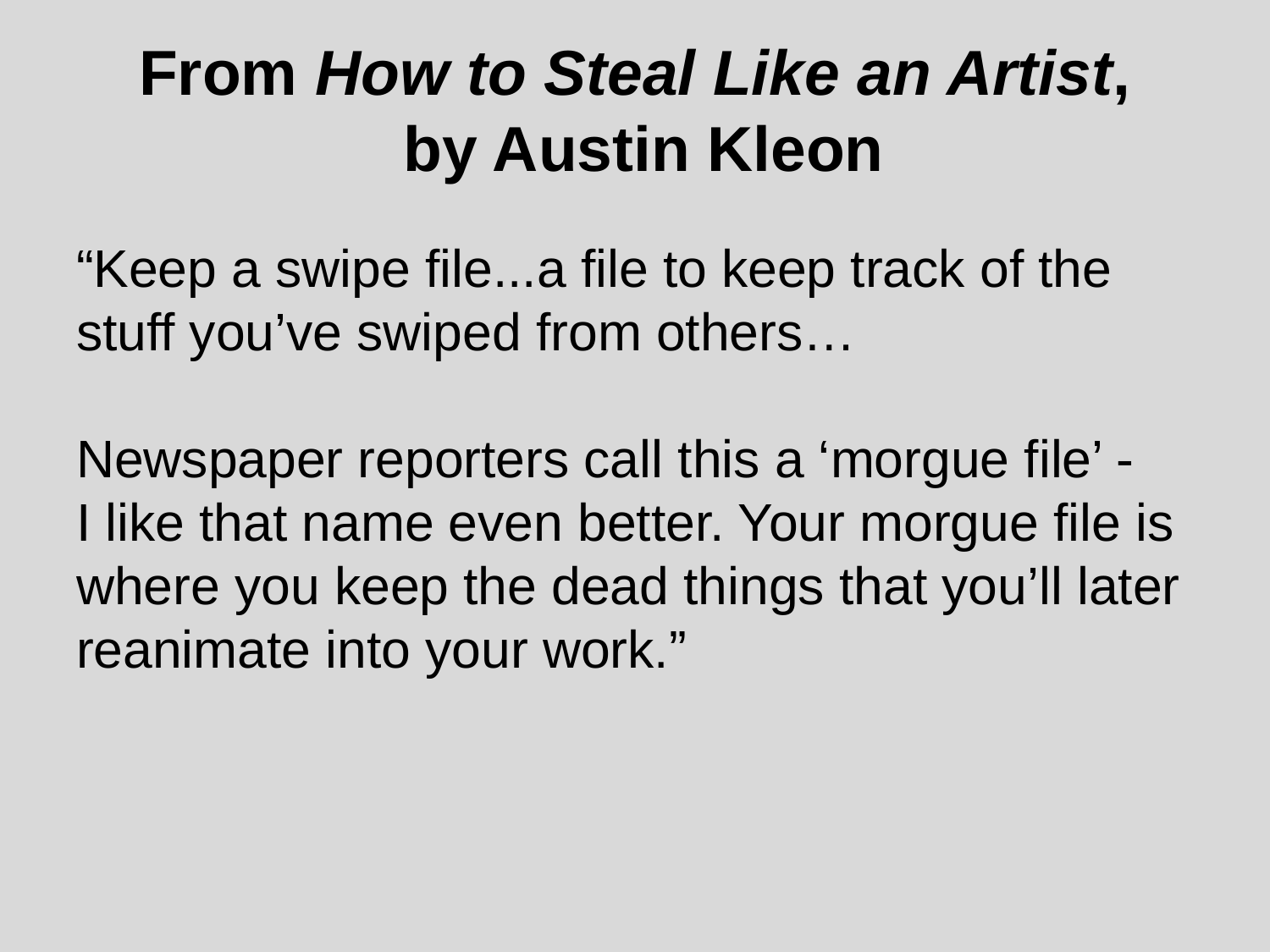

# From How to Steal Like an Artist,
 by Austin Kleon
“Keep a swipe file...a file to keep track of the stuff you’ve swiped from others…

Newspaper reporters call this a ‘morgue file’ -
I like that name even better. Your morgue file is where you keep the dead things that you’ll later reanimate into your work.”